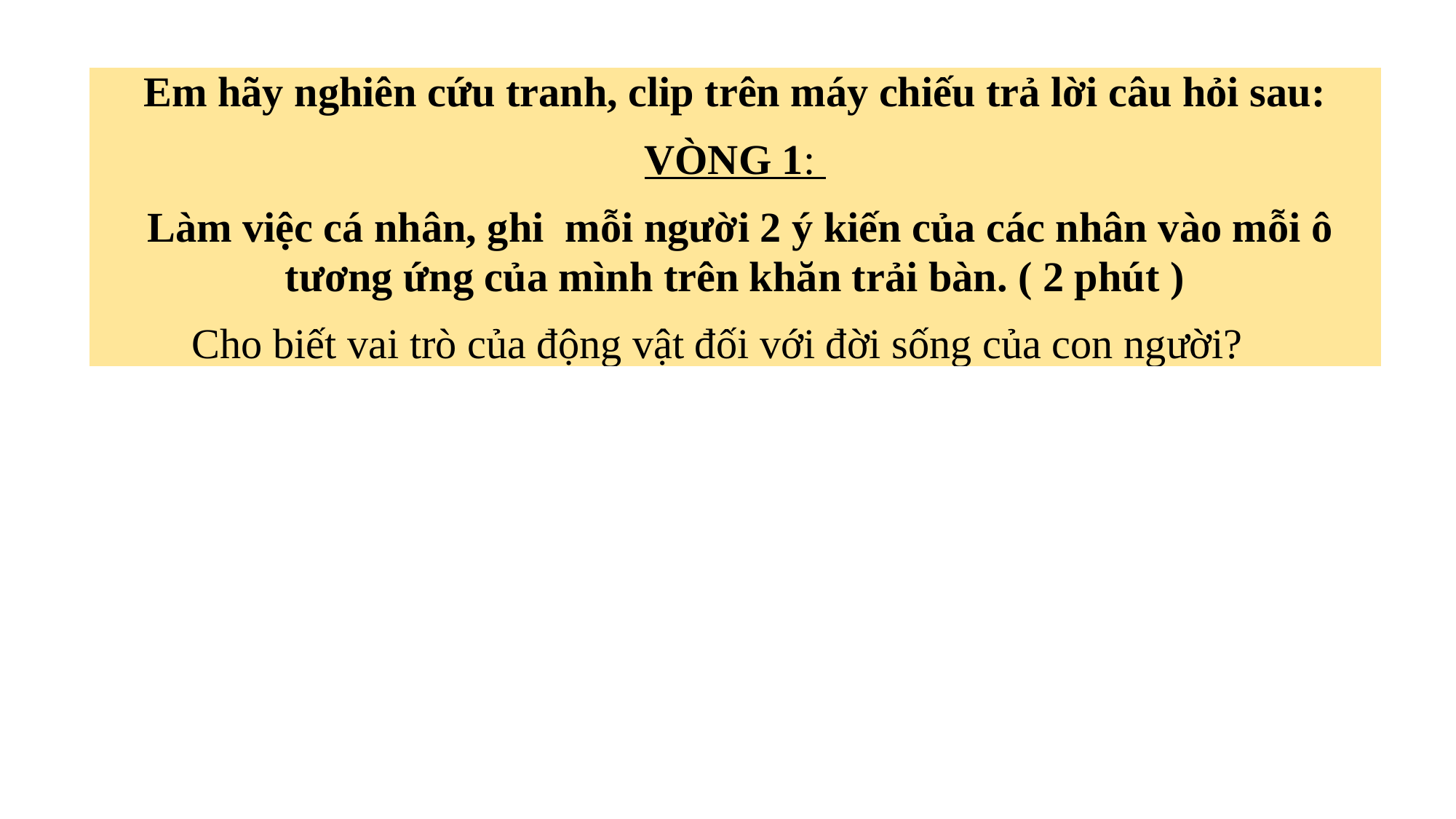

| Em hãy nghiên cứu tranh, clip trên máy chiếu trả lời câu hỏi sau: VÒNG 1: Làm việc cá nhân, ghi mỗi người 2 ý kiến của các nhân vào mỗi ô tương ứng của mình trên khăn trải bàn. ( 2 phút ) Cho biết vai trò của động vật đối với đời sống của con người? |
| --- |